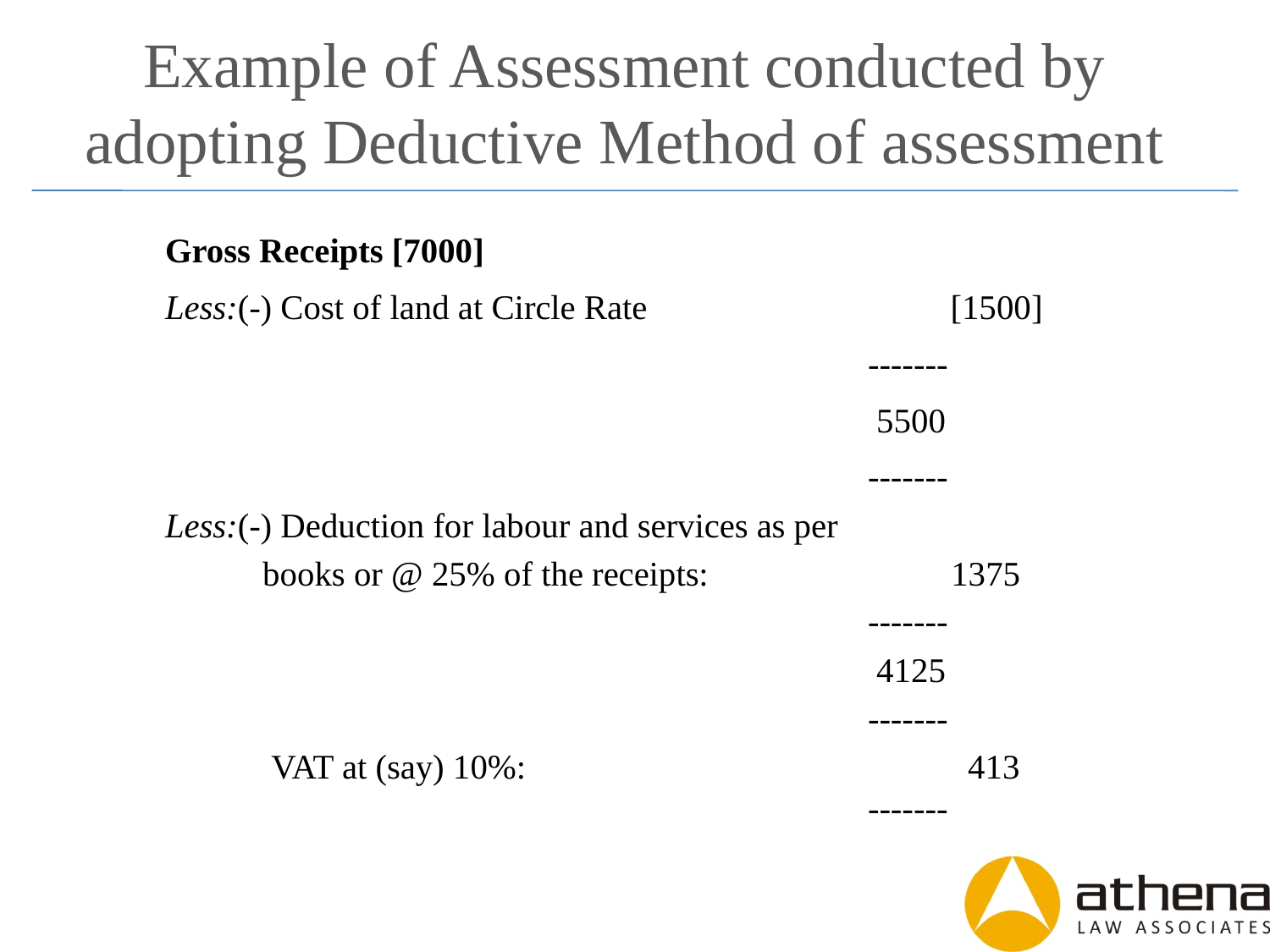

# Example of Assessment conducted by adopting Deductive Method of assessment
	Gross Receipts [7000]
	Less:(-) Cost of land at Circle Rate                                   [1500]
					                                        -------
					                                         5500
					                                        -------
	Less:(-) Deduction for labour and services as per
		 books or @ 25% of the receipts:                            1375
					                                        -------
					                                         4125
					                                        -------
	         	  VAT at (say) 10%:                                                   413
					                                        -------